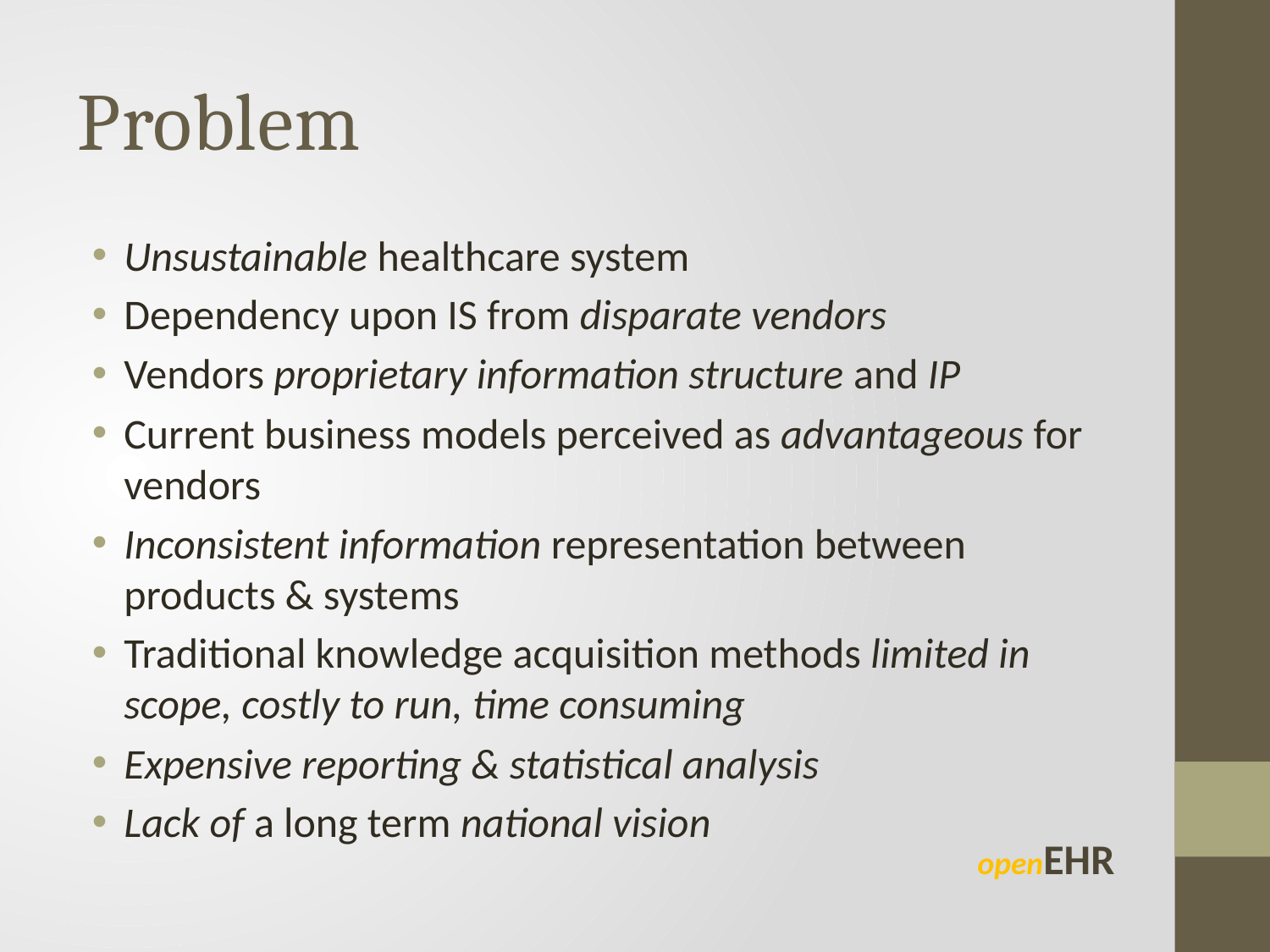

# Problem
Unsustainable healthcare system
Dependency upon IS from disparate vendors
Vendors proprietary information structure and IP
Current business models perceived as advantageous for vendors
Inconsistent information representation between products & systems
Traditional knowledge acquisition methods limited in scope, costly to run, time consuming
Expensive reporting & statistical analysis
Lack of a long term national vision
openEHR